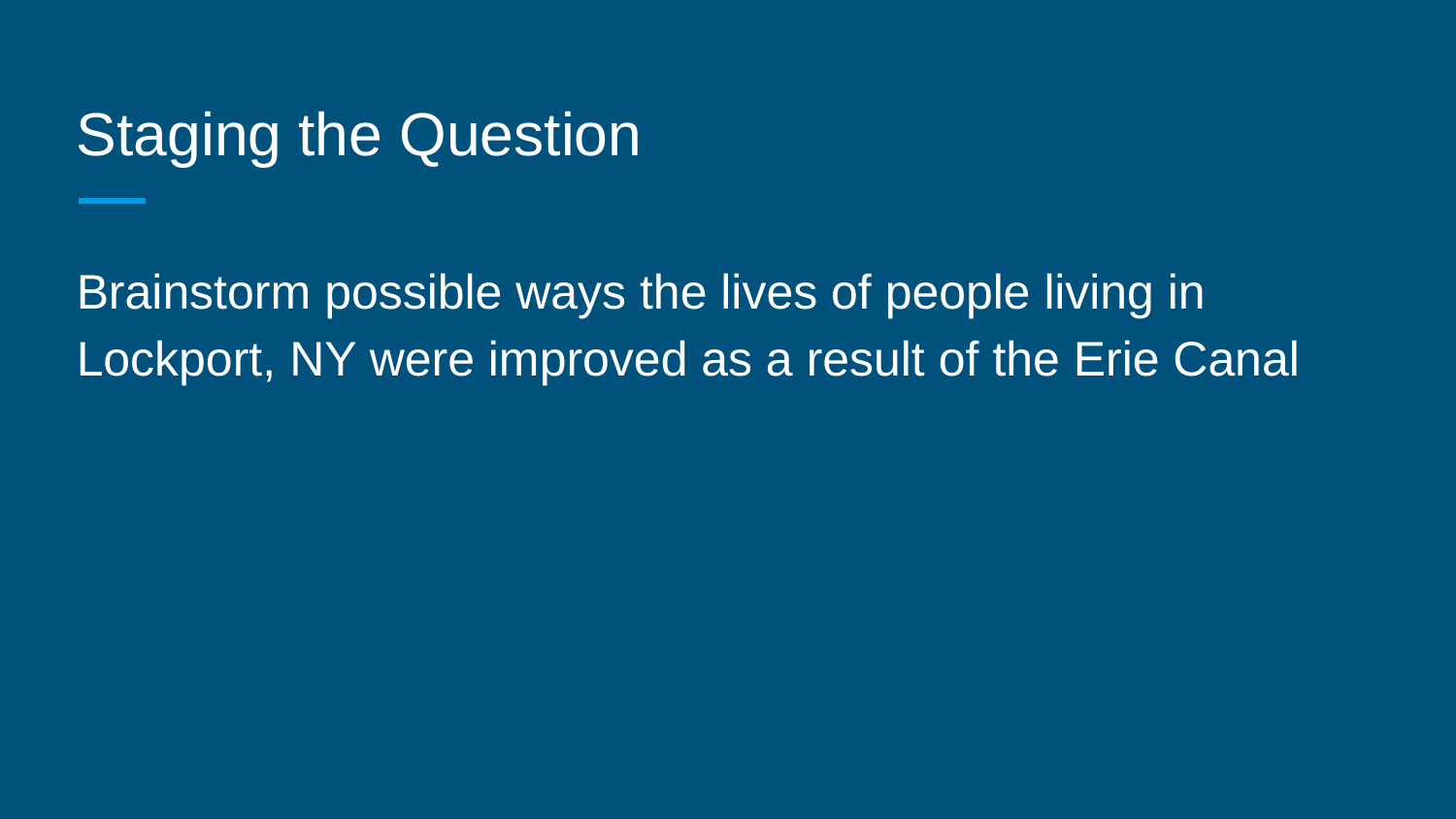

# Staging the Question
Brainstorm possible ways the lives of people living in Lockport, NY were improved as a result of the Erie Canal